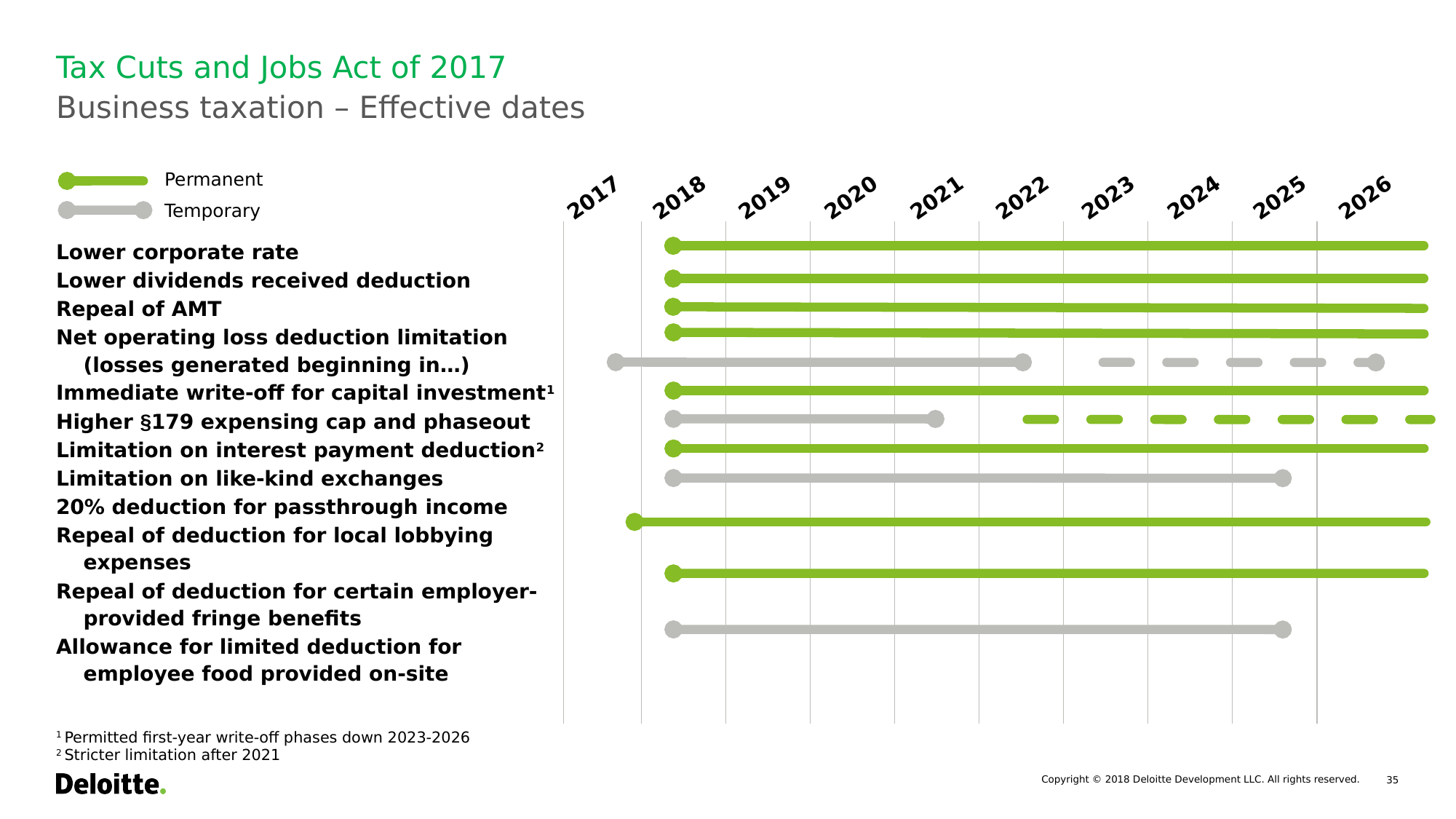

# Tax Cuts and Jobs Act of 2017
Business taxation – Effective dates
Permanent
Temporary
2017
2018
2019
2020
2021
2022
2023
2024
2025
2026
Lower corporate rate
Lower dividends received deduction
Repeal of AMT
Net operating loss deduction limitation (losses generated beginning in…)
Immediate write-off for capital investment1
Higher §179 expensing cap and phaseout
Limitation on interest payment deduction2
Limitation on like-kind exchanges
20% deduction for passthrough income
Repeal of deduction for local lobbying expenses
Repeal of deduction for certain employer-provided fringe benefits
Allowance for limited deduction for employee food provided on-site
1 Permitted first-year write-off phases down 2023-2026
2 Stricter limitation after 2021